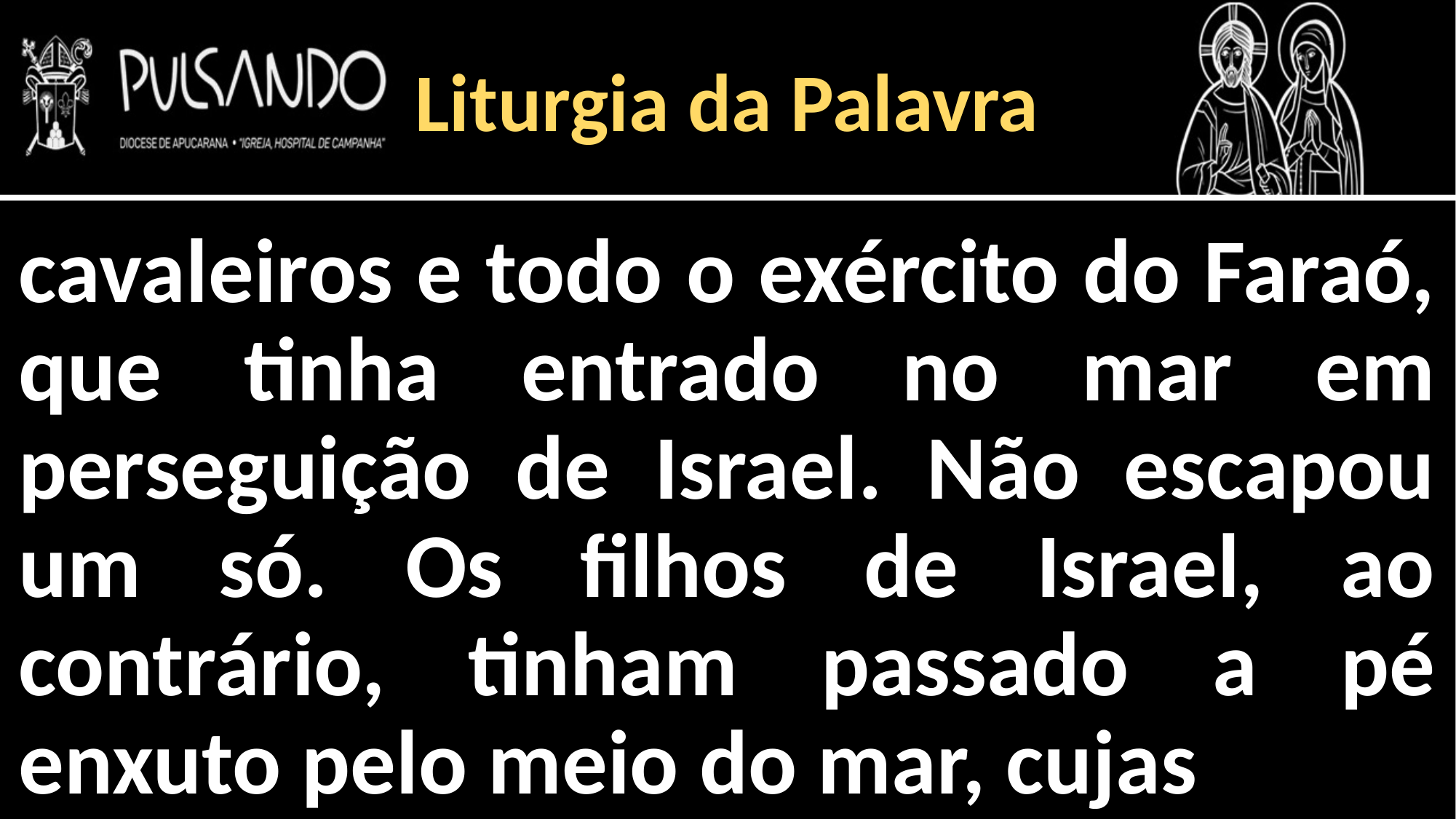

Liturgia da Palavra
cavaleiros e todo o exército do Faraó, que tinha entrado no mar em perseguição de Israel. Não escapou um só. Os filhos de Israel, ao contrário, tinham passado a pé enxuto pelo meio do mar, cujas